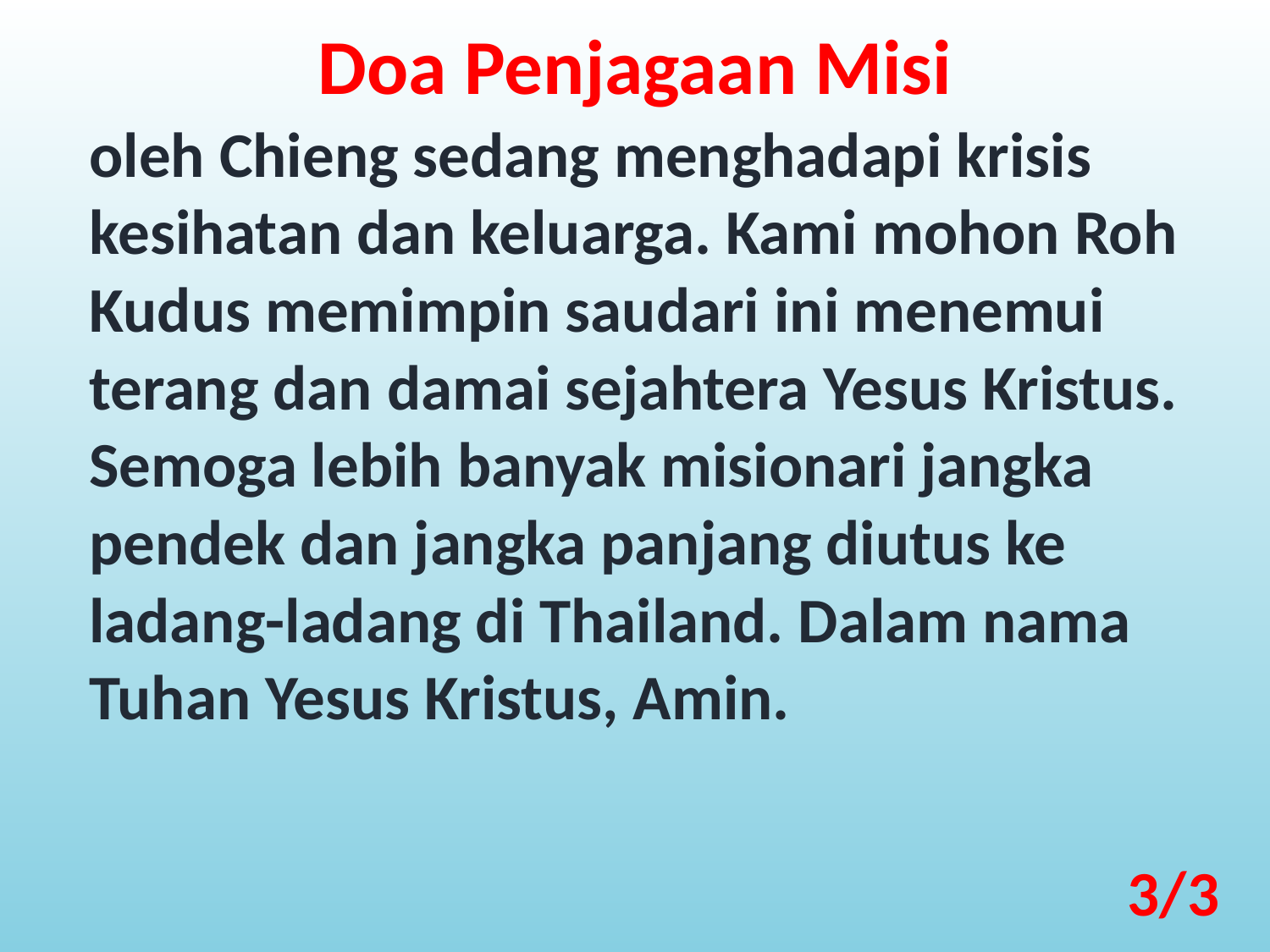

Doa Penjagaan Misi
oleh Chieng sedang menghadapi krisis kesihatan dan keluarga. Kami mohon Roh Kudus memimpin saudari ini menemui terang dan damai sejahtera Yesus Kristus. Semoga lebih banyak misionari jangka pendek dan jangka panjang diutus ke ladang-ladang di Thailand. Dalam nama Tuhan Yesus Kristus, Amin.
3/3